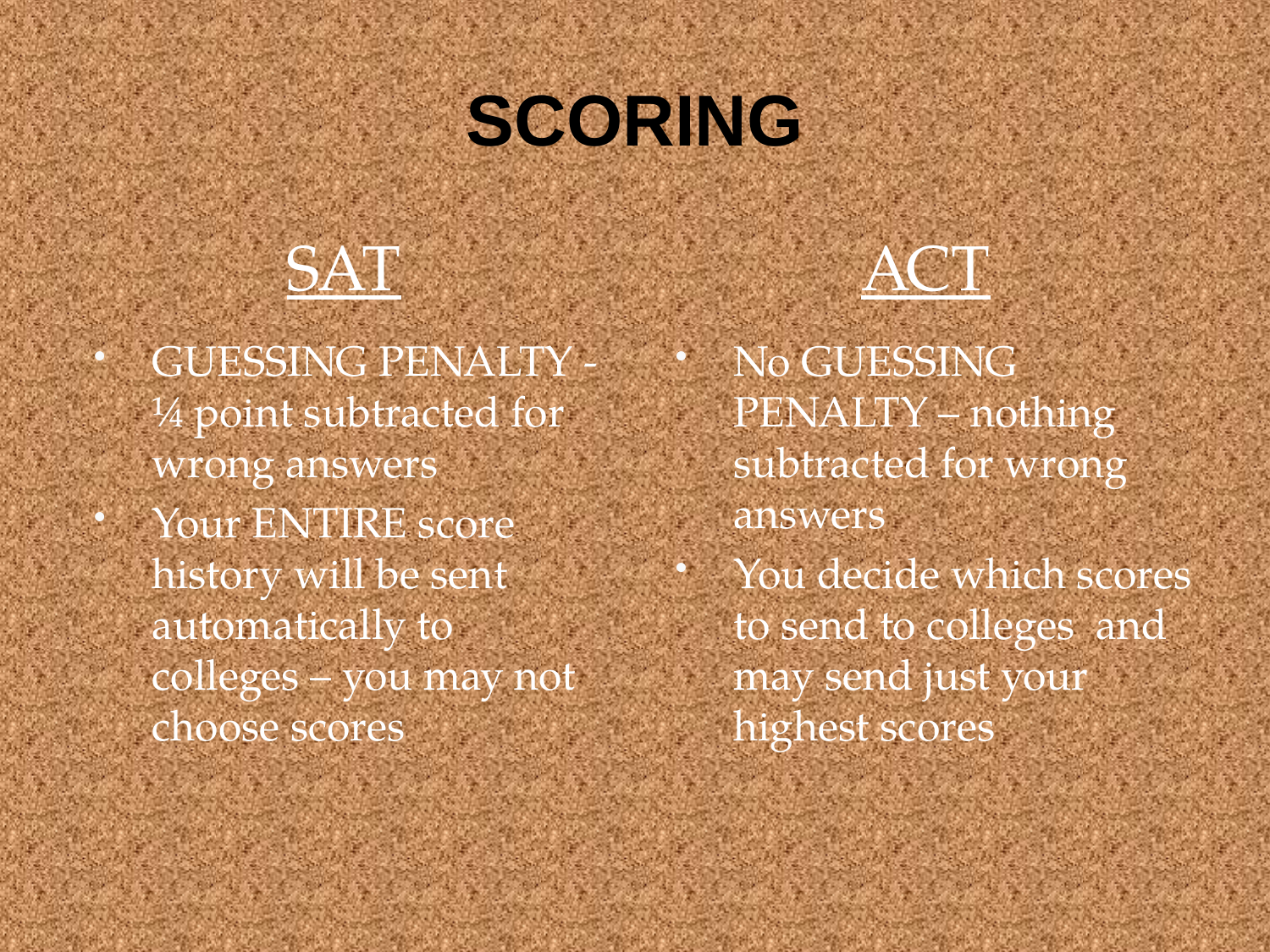

# SCORING
SAT
ACT
GUESSING PENALTY - ¼ point subtracted for wrong answers
Your ENTIRE score history will be sent automatically to colleges – you may not choose scores
No GUESSING PENALTY – nothing subtracted for wrong answers
You decide which scores to send to colleges  and may send just your highest scores